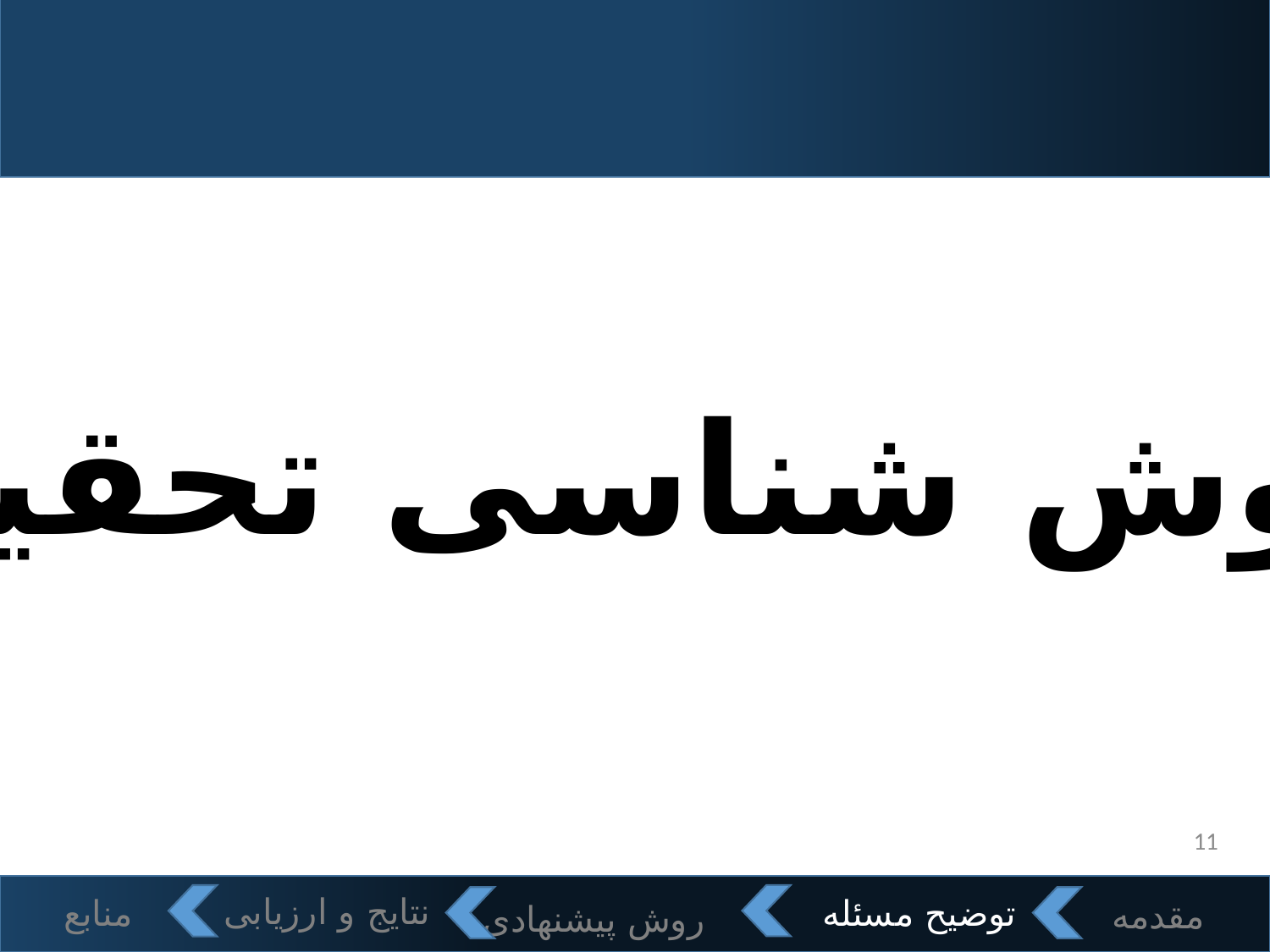

#
روش شناسی تحقیق
11
روش پیشنهادی
نتایج و ارزیابی
منابع
توضیح مسئله

مقدمه